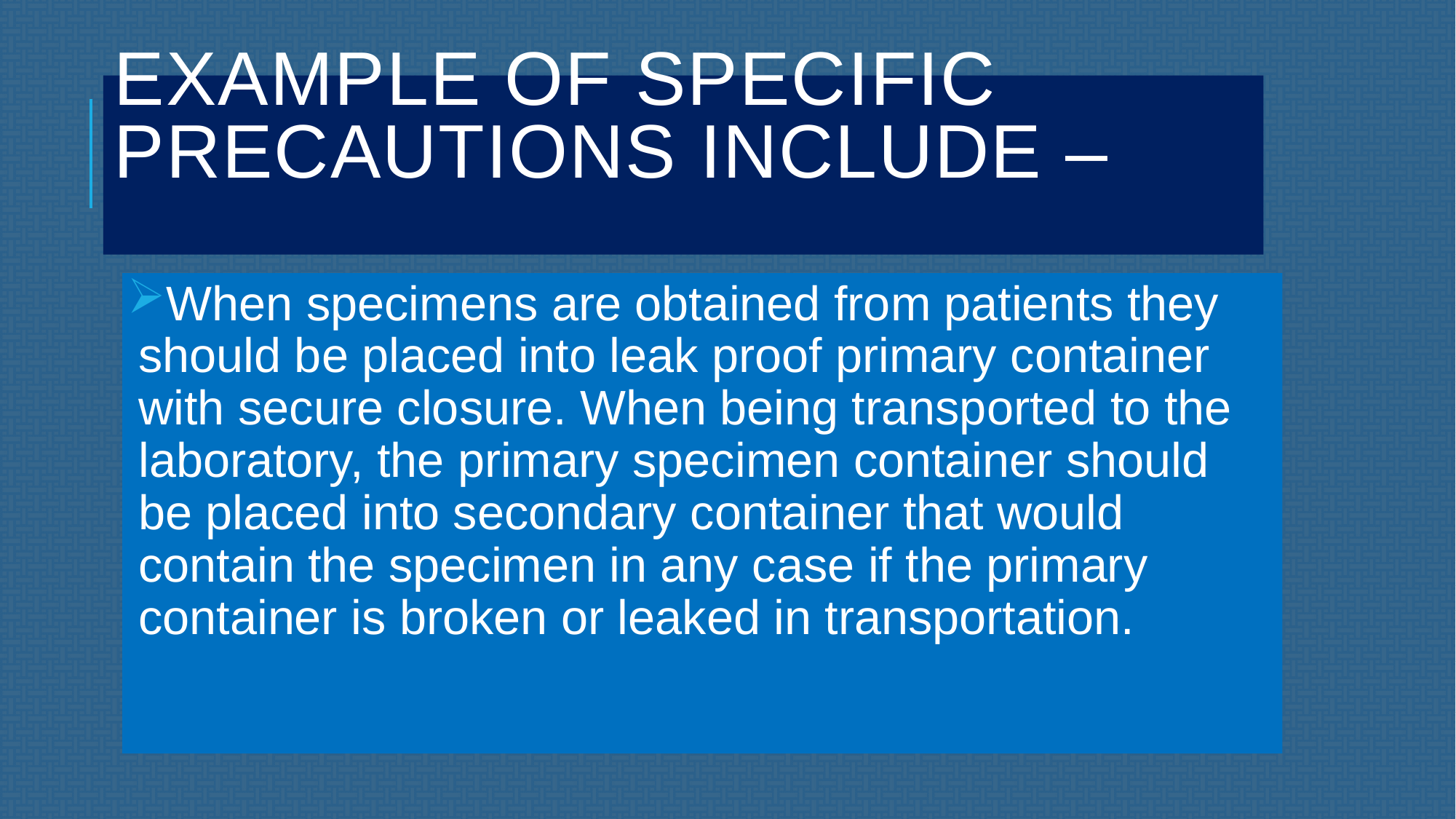

# Example of specific precautions include –
When specimens are obtained from patients they should be placed into leak proof primary container with secure closure. When being transported to the laboratory, the primary specimen container should be placed into secondary container that would contain the specimen in any case if the primary container is broken or leaked in transportation.